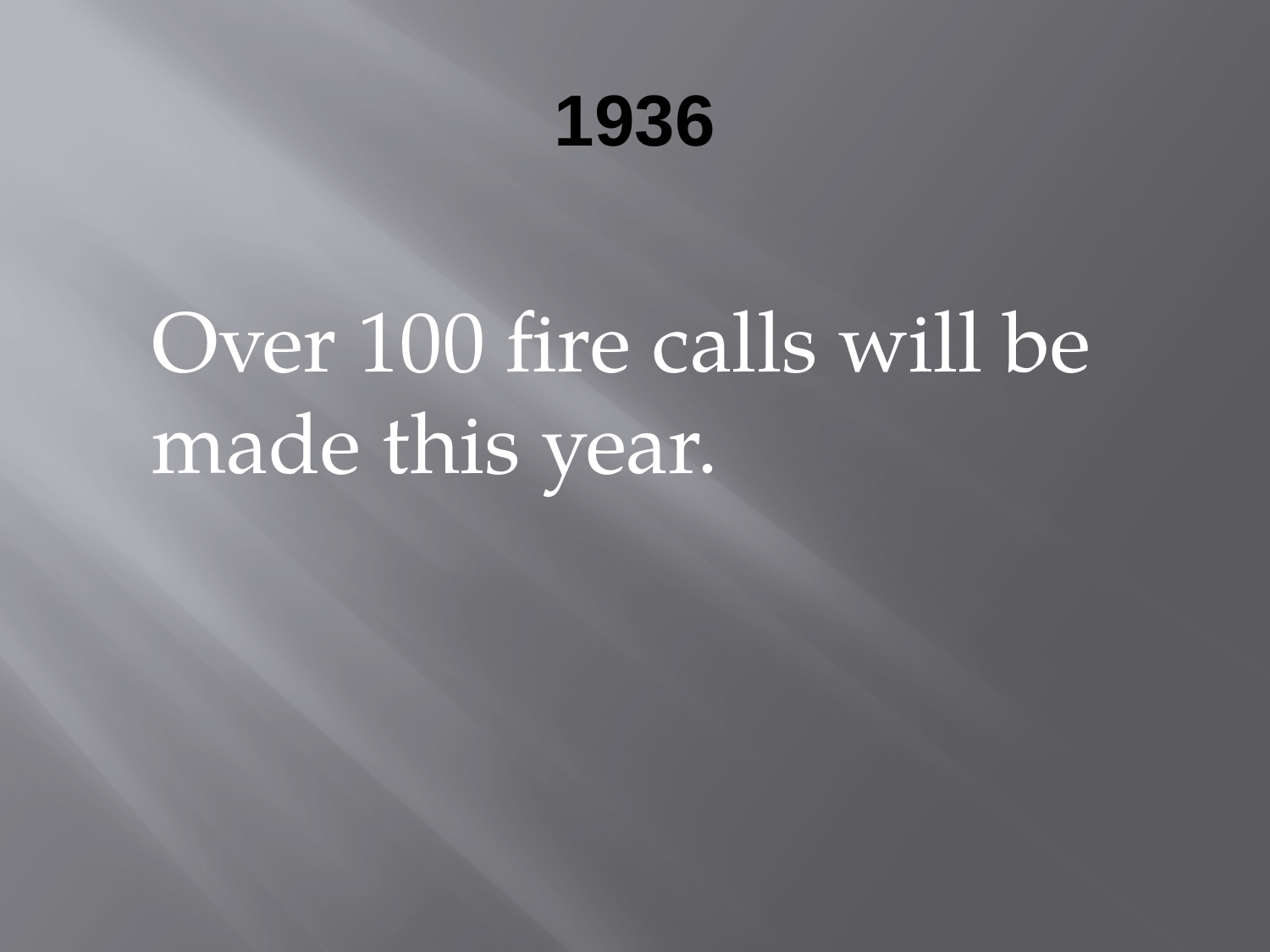

# 1936
Over 100 fire calls will be made this year.